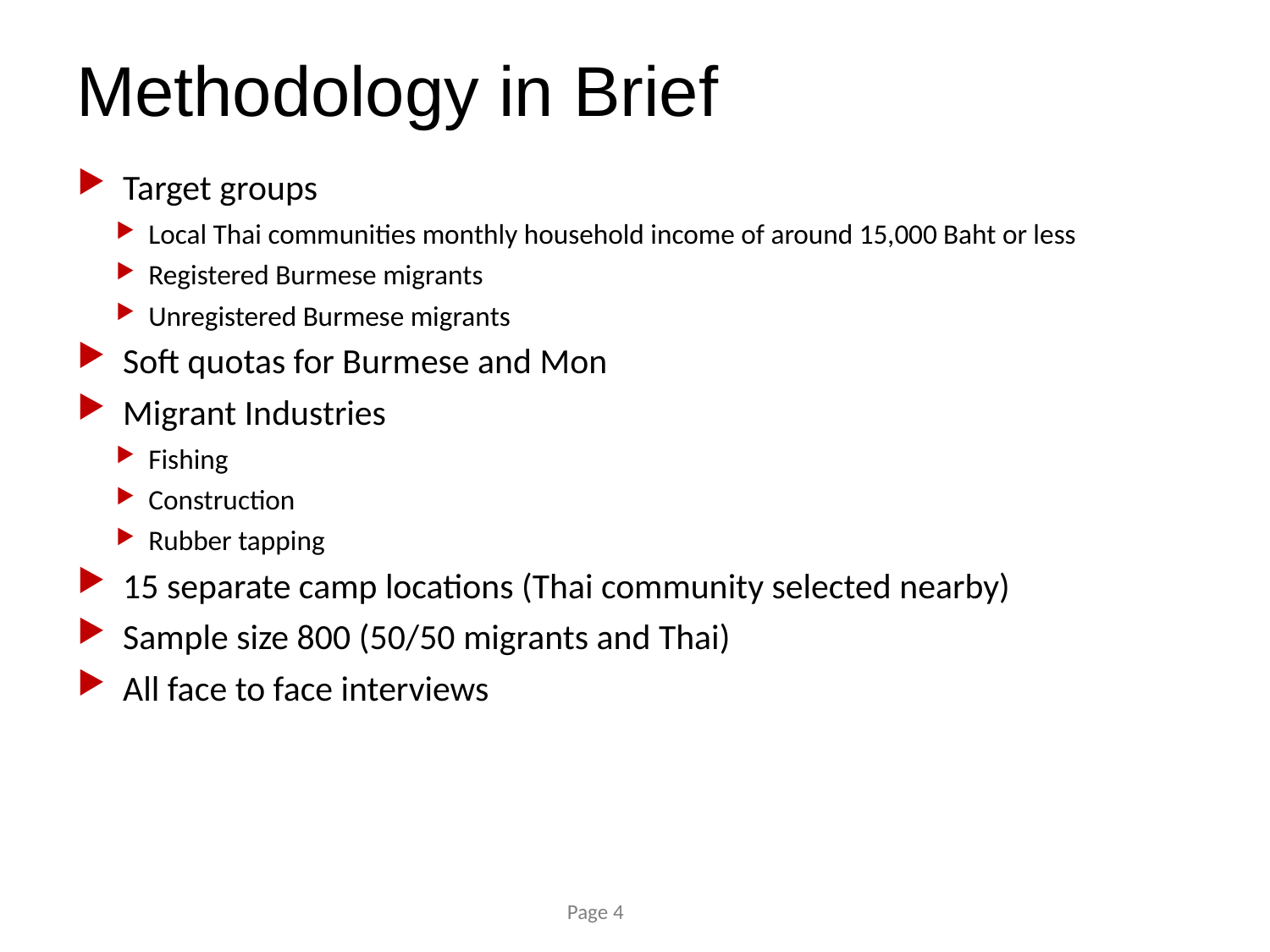

# Methodology in Brief
  Target groups
  Local Thai communities monthly household income of around 15,000 Baht or less
  Registered Burmese migrants
  Unregistered Burmese migrants
  Soft quotas for Burmese and Mon
  Migrant Industries
  Fishing
  Construction
  Rubber tapping
  15 separate camp locations (Thai community selected nearby)
  Sample size 800 (50/50 migrants and Thai)
  All face to face interviews